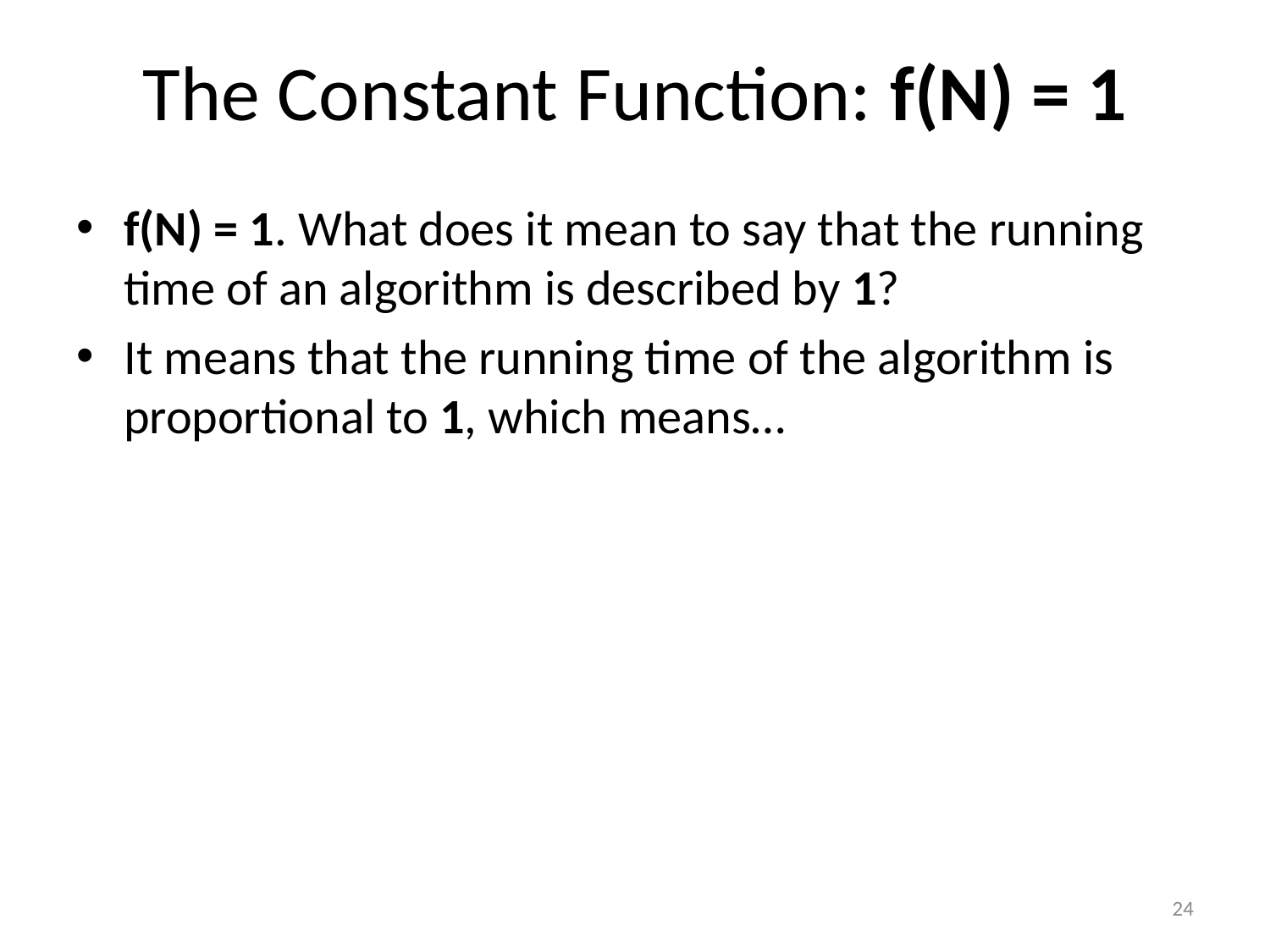

# The Constant Function: f(N) = 1
f(N) = 1. What does it mean to say that the running time of an algorithm is described by 1?
It means that the running time of the algorithm is proportional to 1, which means…
24